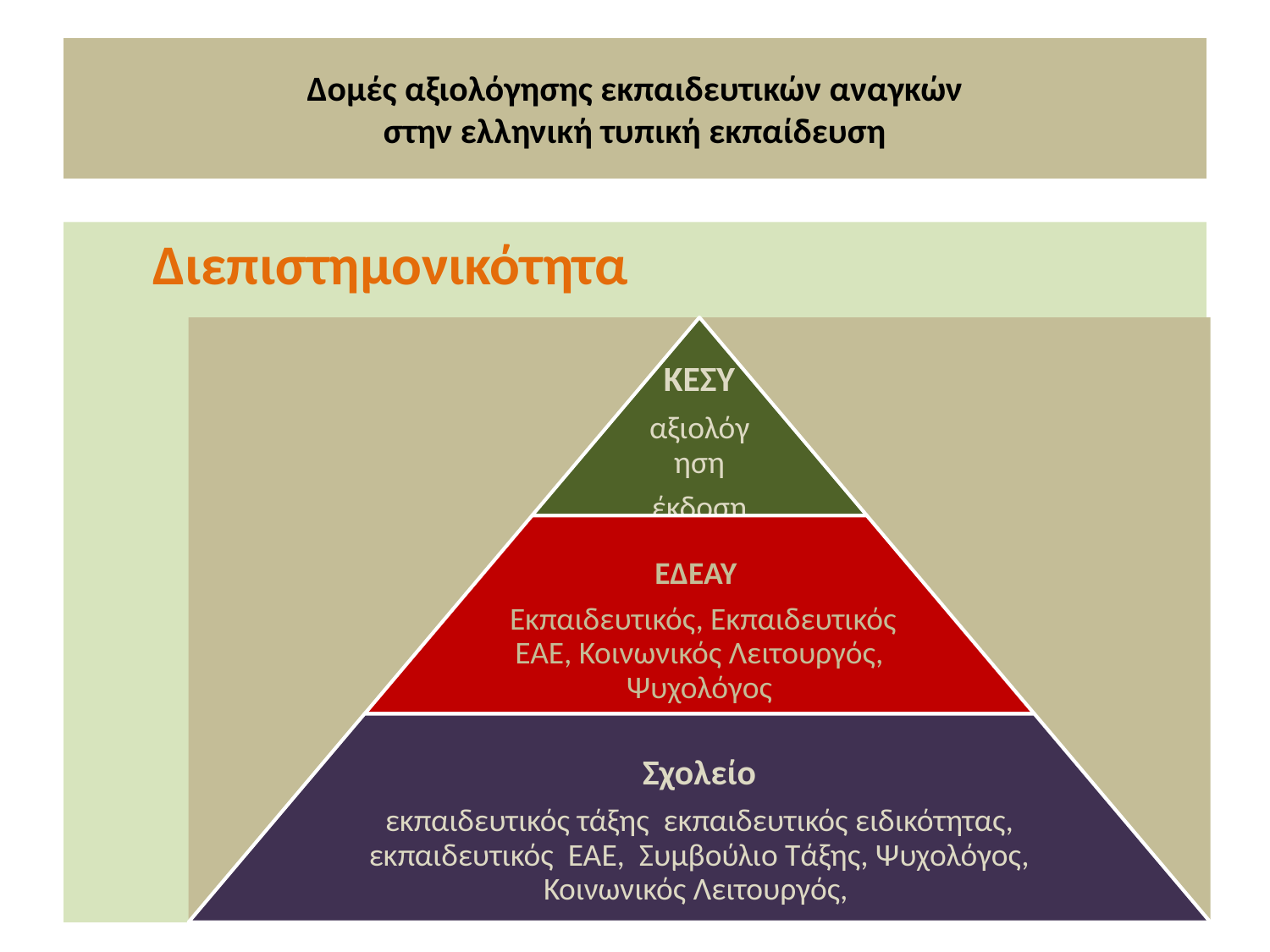

# Δομές αξιολόγησης εκπαιδευτικών αναγκών στην ελληνική τυπική εκπαίδευση
      Διεπιστημονικότητα

ΚΕΣΥ
αξιολόγηση
έκδοση Γνωμάτευσης

ΕΔΕΑΥ
 Εκπαιδευτικός, Εκπαιδευτικός ΕΑΕ, Κοινωνικός Λειτουργός, Ψυχολόγος

Σχολείο
εκπαιδευτικός τάξης  εκπαιδευτικός ειδικότητας, εκπαιδευτικός  ΕΑΕ,  Συμβούλιο Τάξης, Ψυχολόγος, Κοινωνικός Λειτουργός,